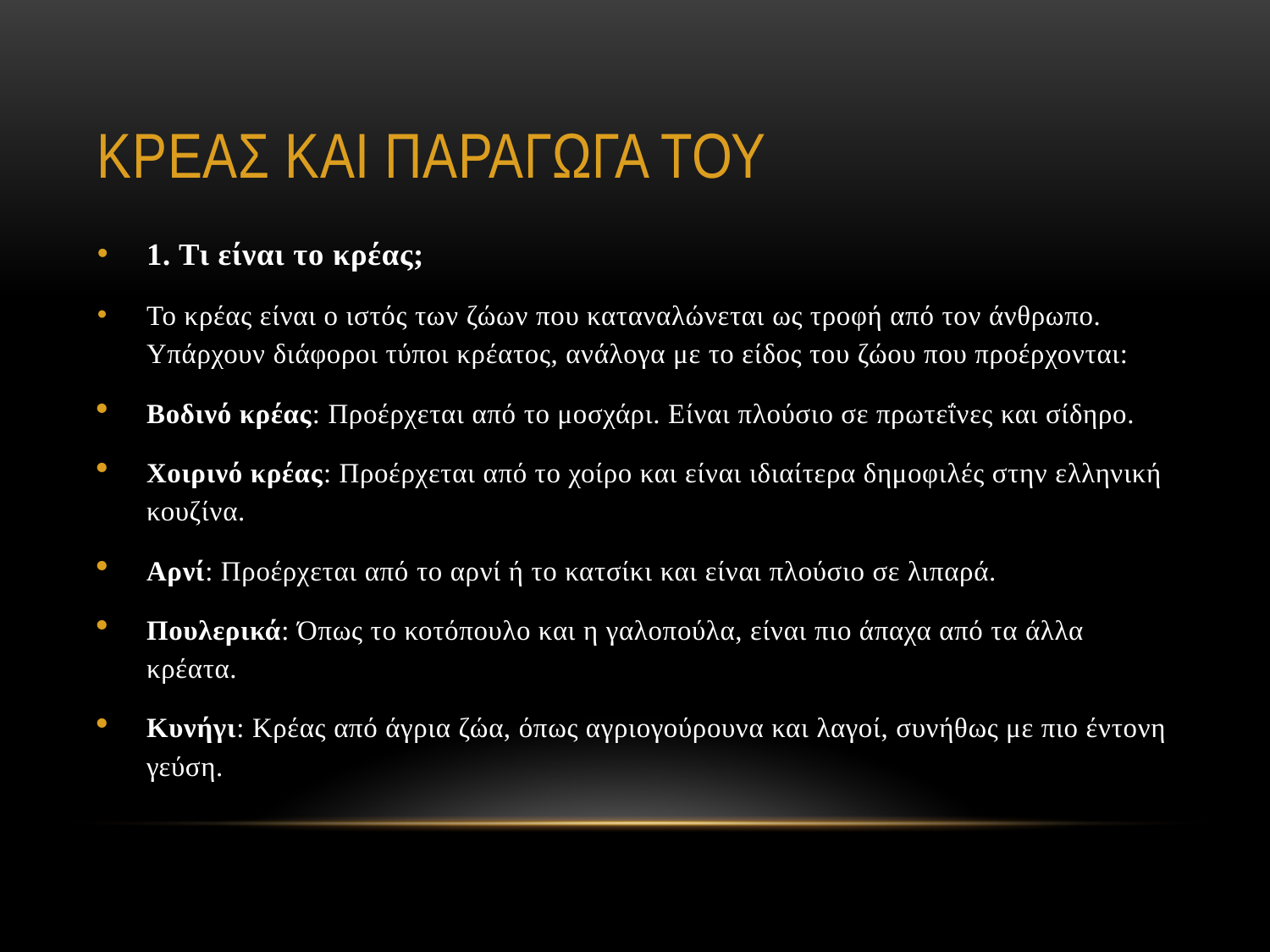

# ΚΡΕΑΣ ΚΑΙ ΠΑΡΑΓΩΓΑ ΤΟΥ
1. Τι είναι το κρέας;
Το κρέας είναι ο ιστός των ζώων που καταναλώνεται ως τροφή από τον άνθρωπο. Υπάρχουν διάφοροι τύποι κρέατος, ανάλογα με το είδος του ζώου που προέρχονται:
Βοδινό κρέας: Προέρχεται από το μοσχάρι. Είναι πλούσιο σε πρωτεΐνες και σίδηρο.
Χοιρινό κρέας: Προέρχεται από το χοίρο και είναι ιδιαίτερα δημοφιλές στην ελληνική κουζίνα.
Αρνί: Προέρχεται από το αρνί ή το κατσίκι και είναι πλούσιο σε λιπαρά.
Πουλερικά: Όπως το κοτόπουλο και η γαλοπούλα, είναι πιο άπαχα από τα άλλα κρέατα.
Κυνήγι: Κρέας από άγρια ζώα, όπως αγριογούρουνα και λαγοί, συνήθως με πιο έντονη γεύση.